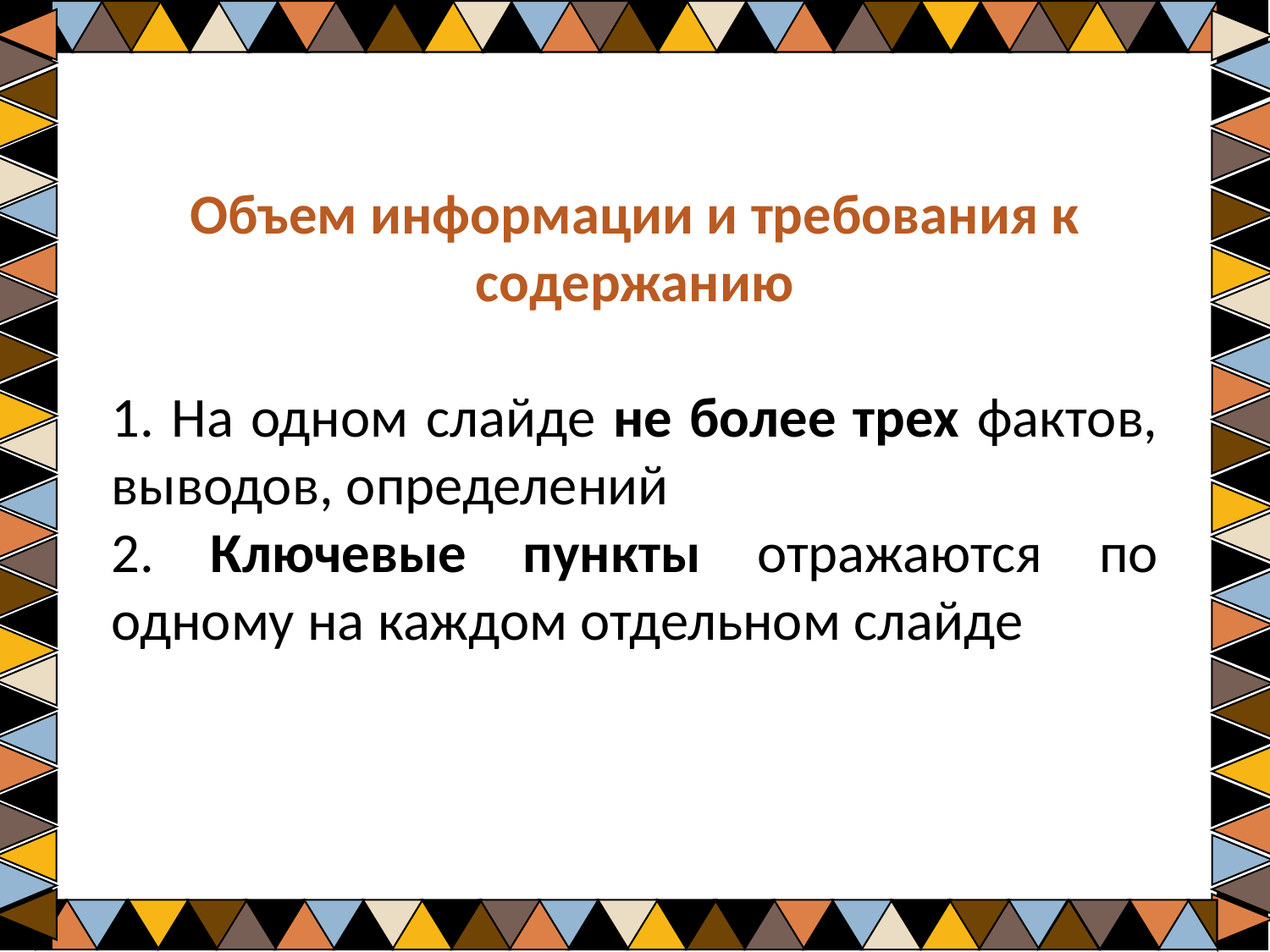

Объем информации и требования к содержанию

1. На одном слайде не более трех фактов, выводов, определений
2. Ключевые пункты отражаются по одному на каждом отдельном слайде